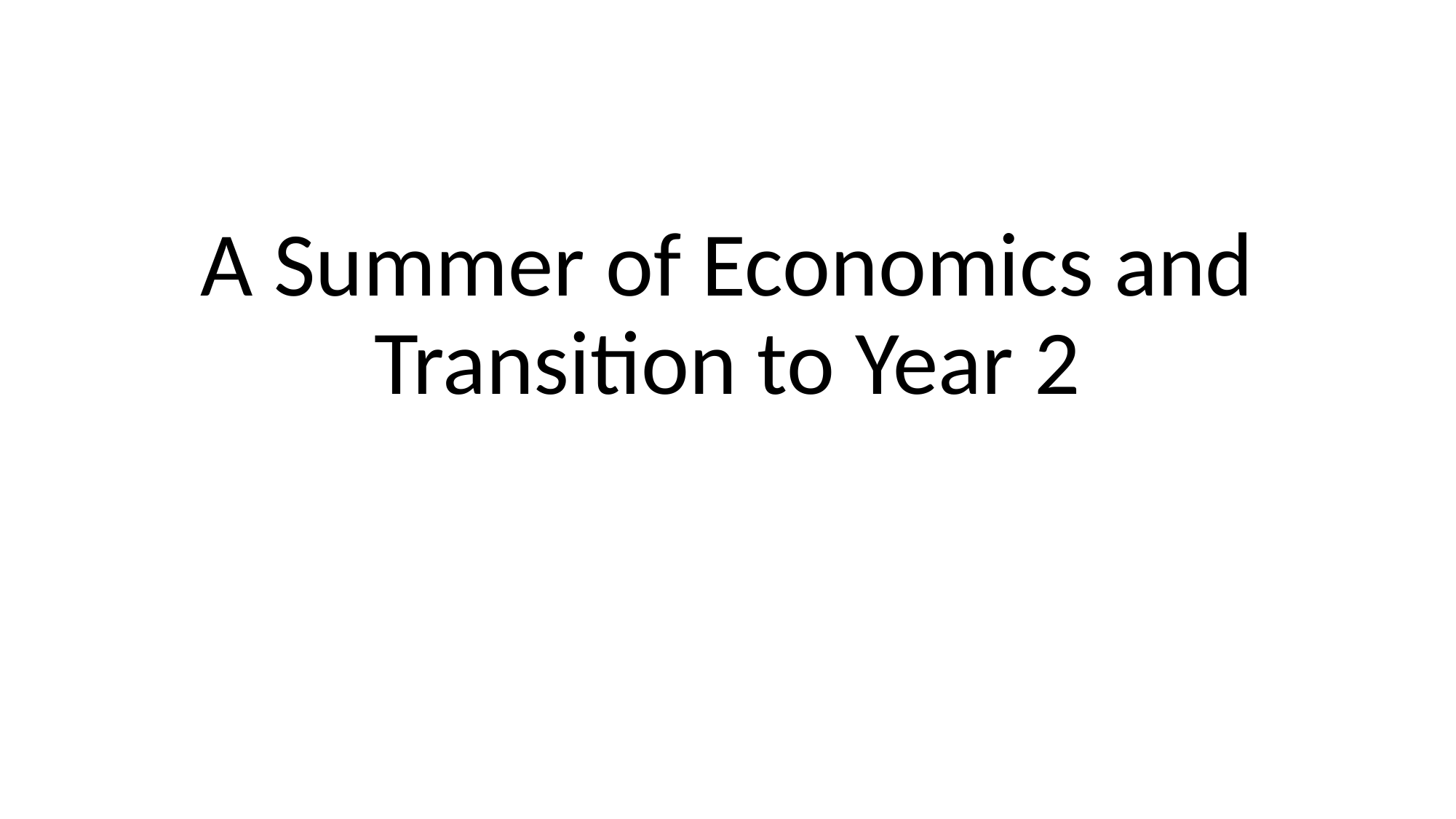

# A Summer of Economics and Transition to Year 2